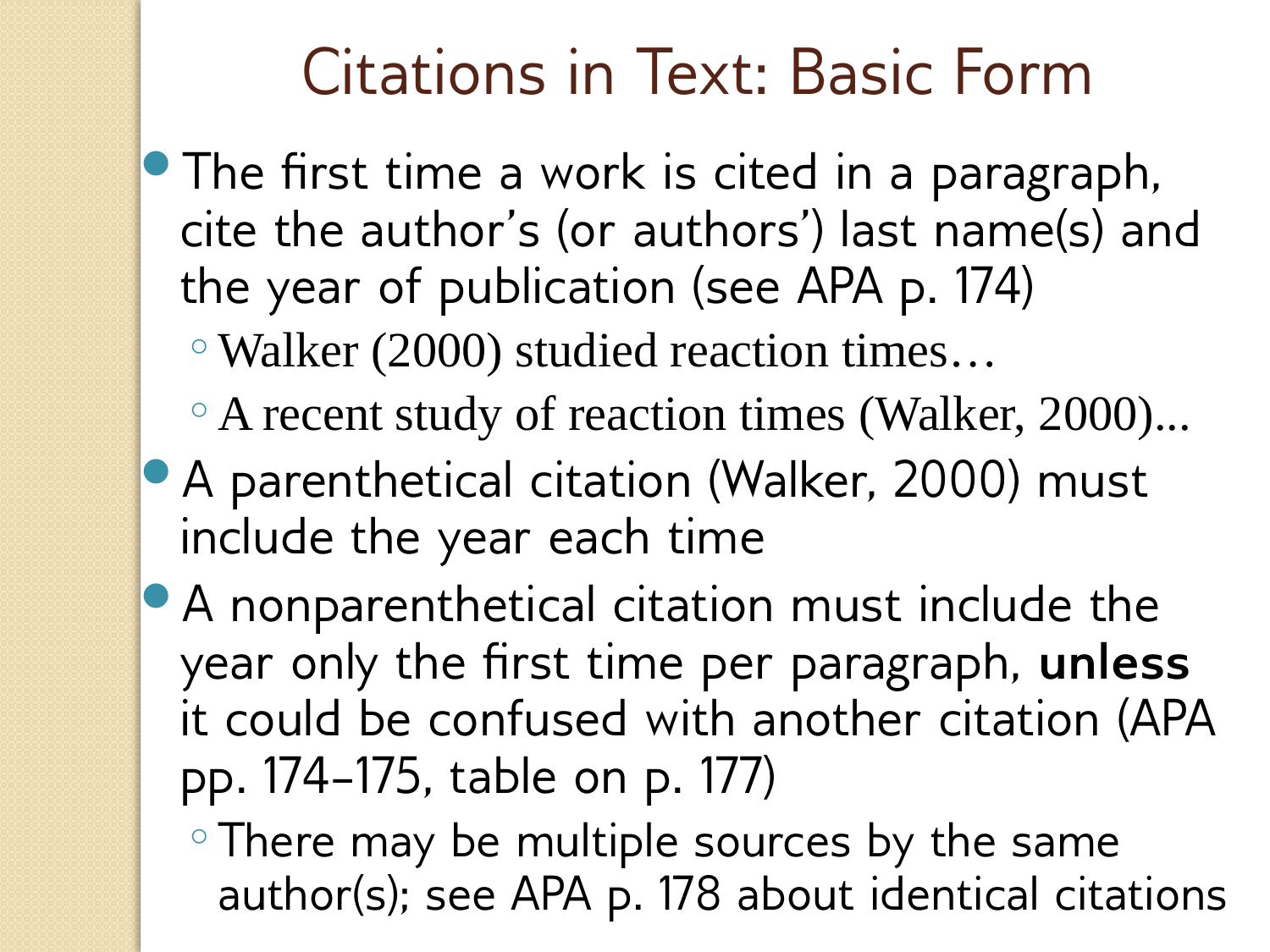

Citations in Text: Basic Form
The first time a work is cited in a paragraph, cite the author’s (or authors’) last name(s) and the year of publication (see APA p. 174)
Walker (2000) studied reaction times…
A recent study of reaction times (Walker, 2000)...
A parenthetical citation (Walker, 2000) must include the year each time
A nonparenthetical citation must include the year only the first time per paragraph, unless it could be confused with another citation (APA pp. 174–175, table on p. 177)
There may be multiple sources by the same author(s); see APA p. 178 about identical citations